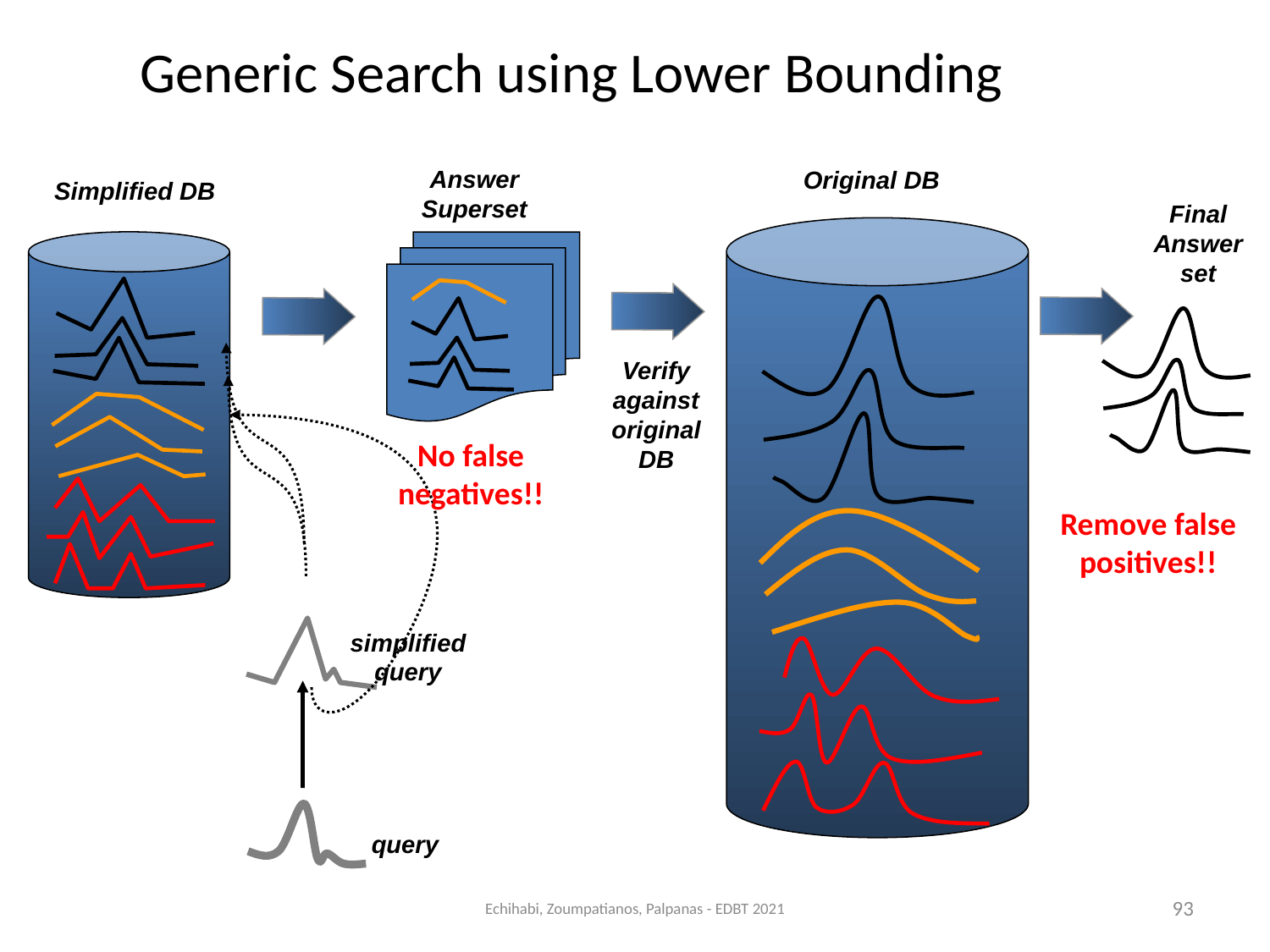

# Generic Search using Lower Bounding
Answer
Superset
Original DB
Simplified DB
Final Answer set

Verify against original DB

No false negatives!!

Remove false positives!!

simplified
query

query
Echihabi, Zoumpatianos, Palpanas - EDBT 2021
93